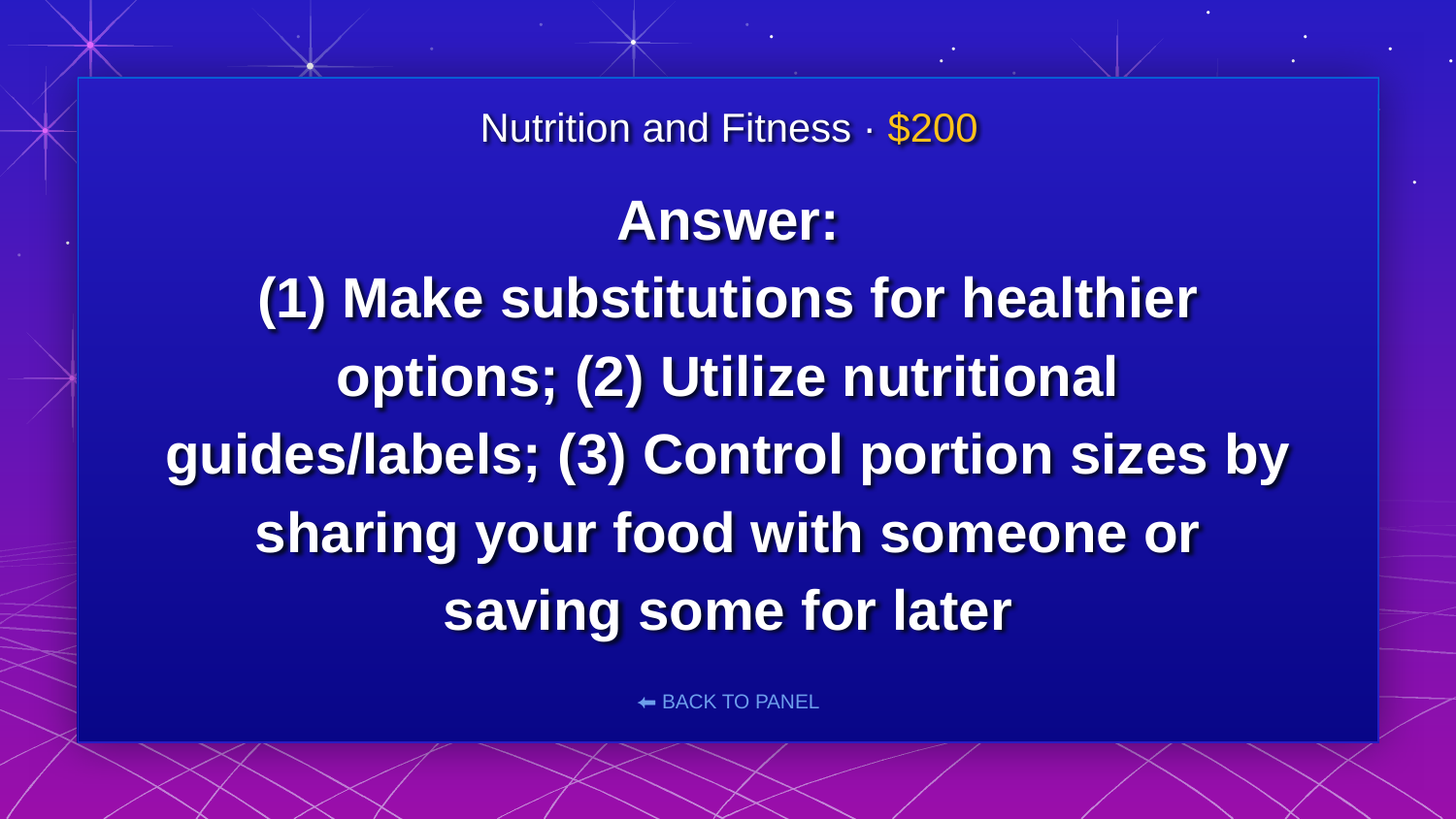

Nutrition and Fitness · $200
# Answer: (1) Make substitutions for healthier options; (2) Utilize nutritional guides/labels; (3) Control portion sizes by sharing your food with someone or saving some for later